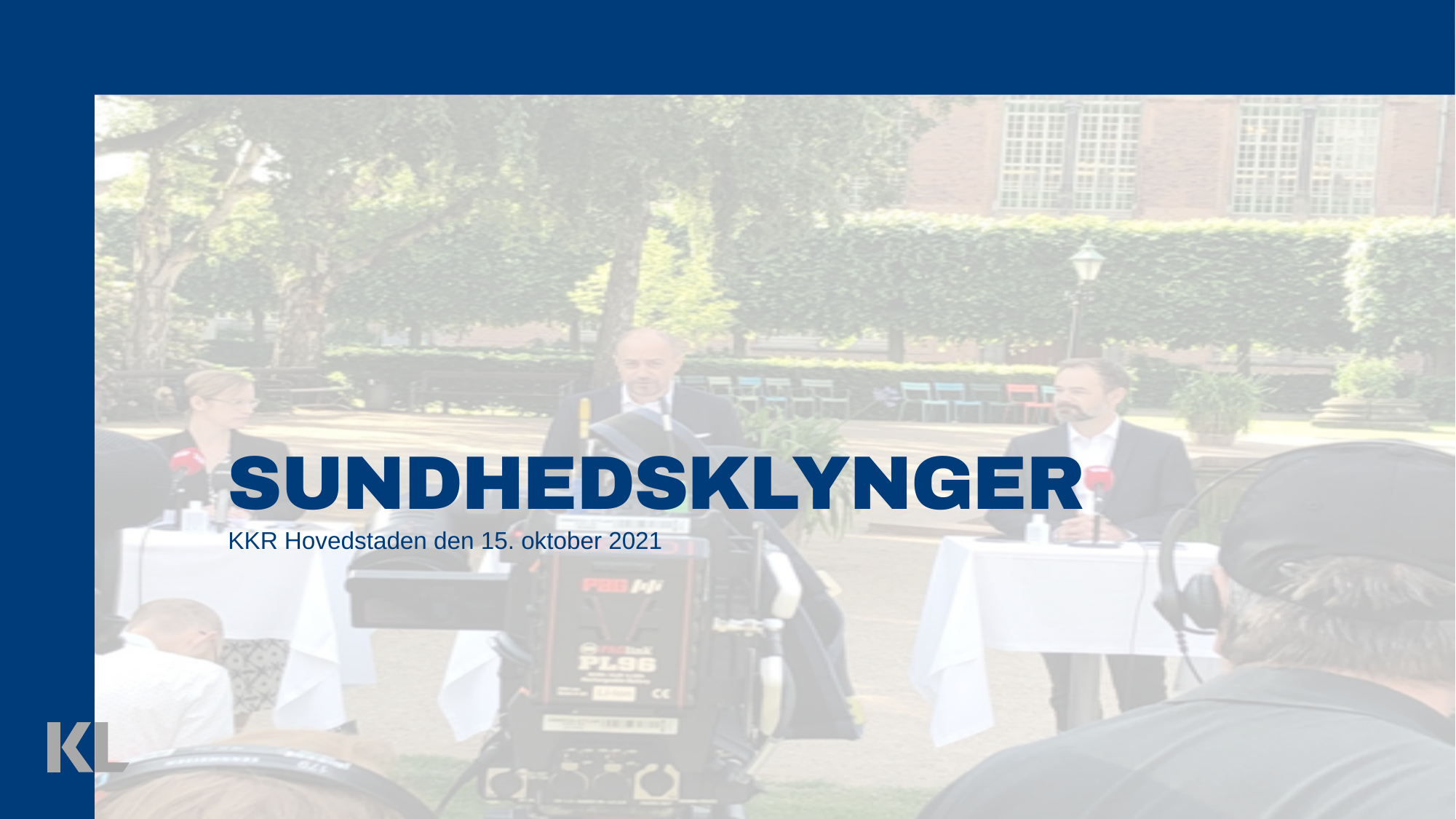

# Sundhedsklynger
KKR Hovedstaden den 15. oktober 2021